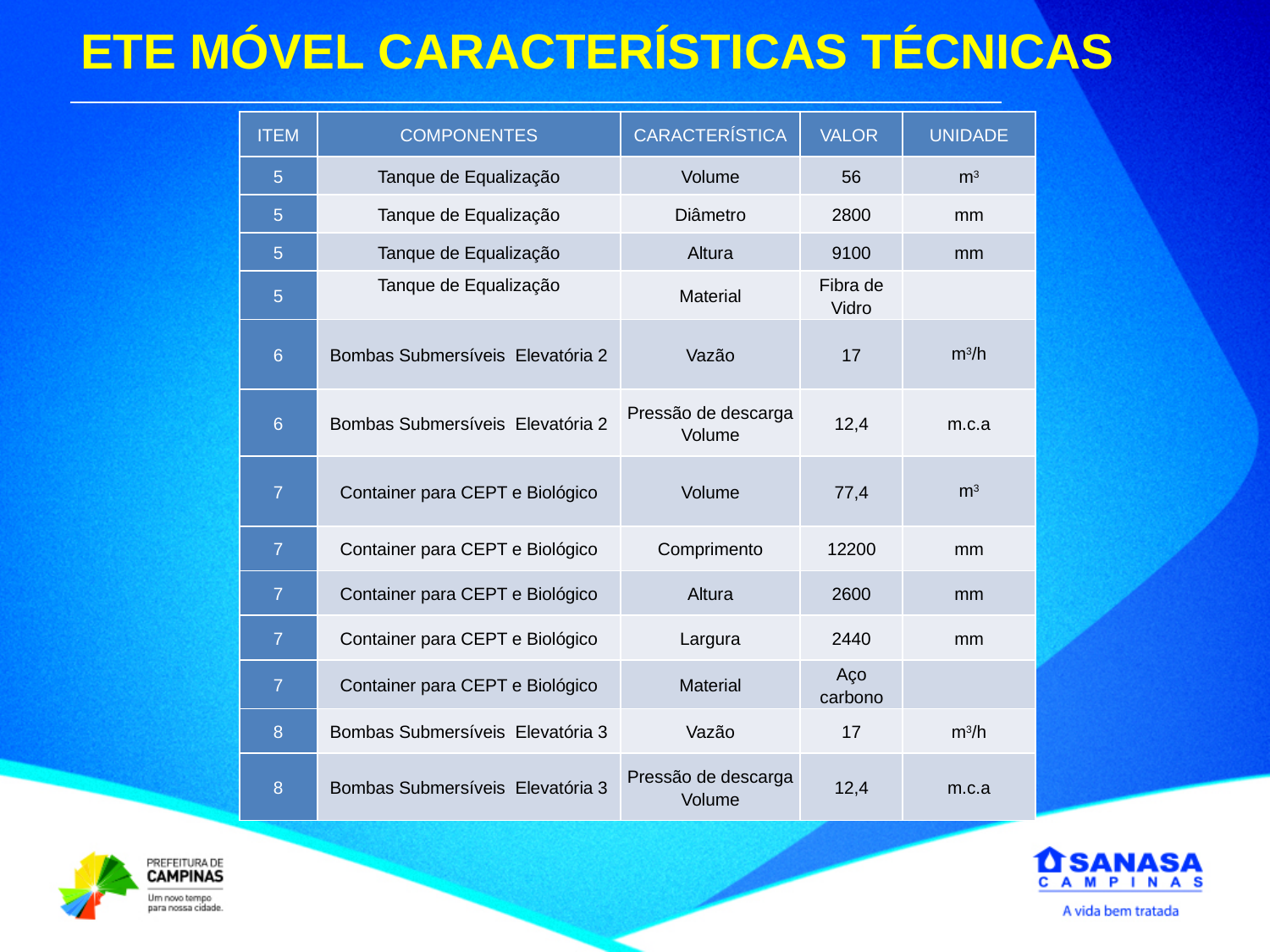

ETE MÓVEL CARACTERÍSTICAS TÉCNICAS

| ITEM | COMPONENTES | CARACTERÍSTICA | VALOR | UNIDADE |
| --- | --- | --- | --- | --- |
| 5 | Tanque de Equalização | Volume | 56 | m3 |
| 5 | Tanque de Equalização | Diâmetro | 2800 | mm |
| 5 | Tanque de Equalização | Altura | 9100 | mm |
| 5 | Tanque de Equalização | Material | Fibra de Vidro |  |
| 6 | Bombas Submersíveis Elevatória 2 | Vazão | 17 | m3/h |
| 6 | Bombas Submersíveis Elevatória 2 | Pressão de descarga Volume | 12,4 | m.c.a |
| 7 | Container para CEPT e Biológico | Volume | 77,4 | m3 |
| 7 | Container para CEPT e Biológico | Comprimento | 12200 | mm |
| 7 | Container para CEPT e Biológico | Altura | 2600 | mm |
| 7 | Container para CEPT e Biológico | Largura | 2440 | mm |
| 7 | Container para CEPT e Biológico | Material | Aço carbono |  |
| 8 | Bombas Submersíveis Elevatória 3 | Vazão | 17 | m3/h |
| 8 | Bombas Submersíveis Elevatória 3 | Pressão de descarga Volume | 12,4 | m.c.a |